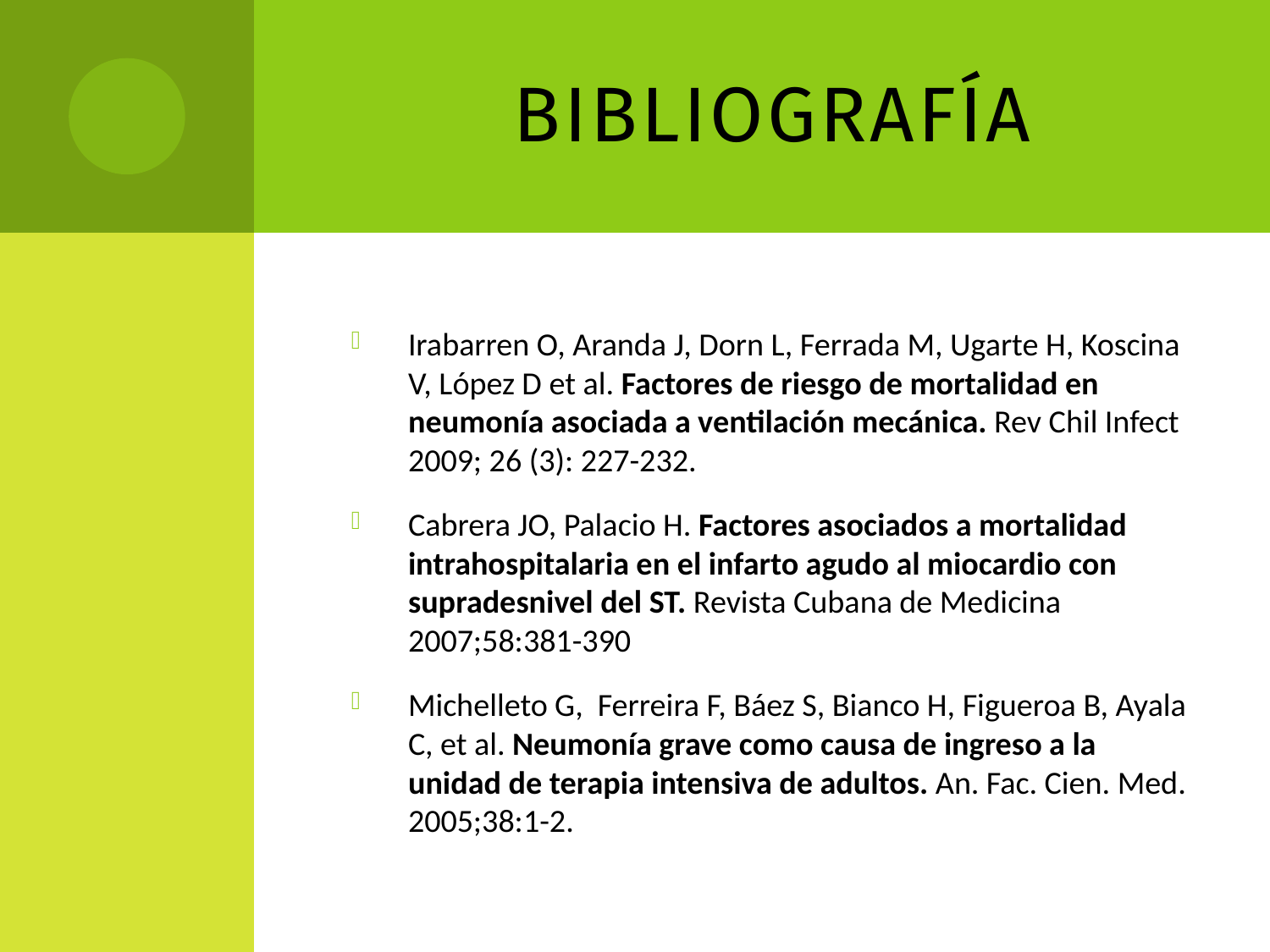

# Bibliografía
Irabarren O, Aranda J, Dorn L, Ferrada M, Ugarte H, Koscina V, López D et al. Factores de riesgo de mortalidad en neumonía asociada a ventilación mecánica. Rev Chil Infect 2009; 26 (3): 227-232.
Cabrera JO, Palacio H. Factores asociados a mortalidad intrahospitalaria en el infarto agudo al miocardio con supradesnivel del ST. Revista Cubana de Medicina 2007;58:381-390
Michelleto G,  Ferreira F, Báez S, Bianco H, Figueroa B, Ayala C, et al. Neumonía grave como causa de ingreso a la unidad de terapia intensiva de adultos. An. Fac. Cien. Med. 2005;38:1-2.